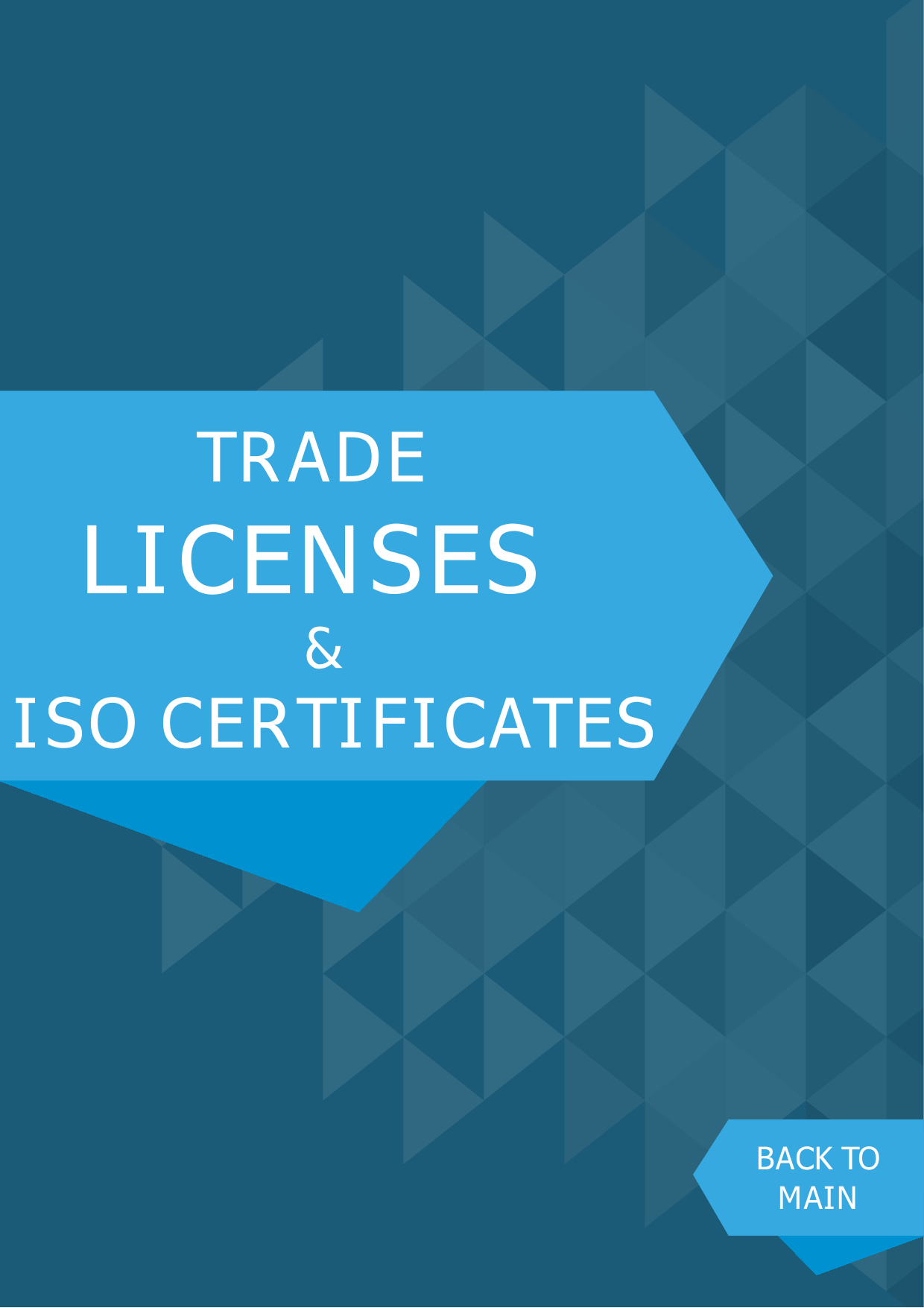

TRADE
LICENSES
&
 ISO CERTIFICATES

BACK TO
MAIN